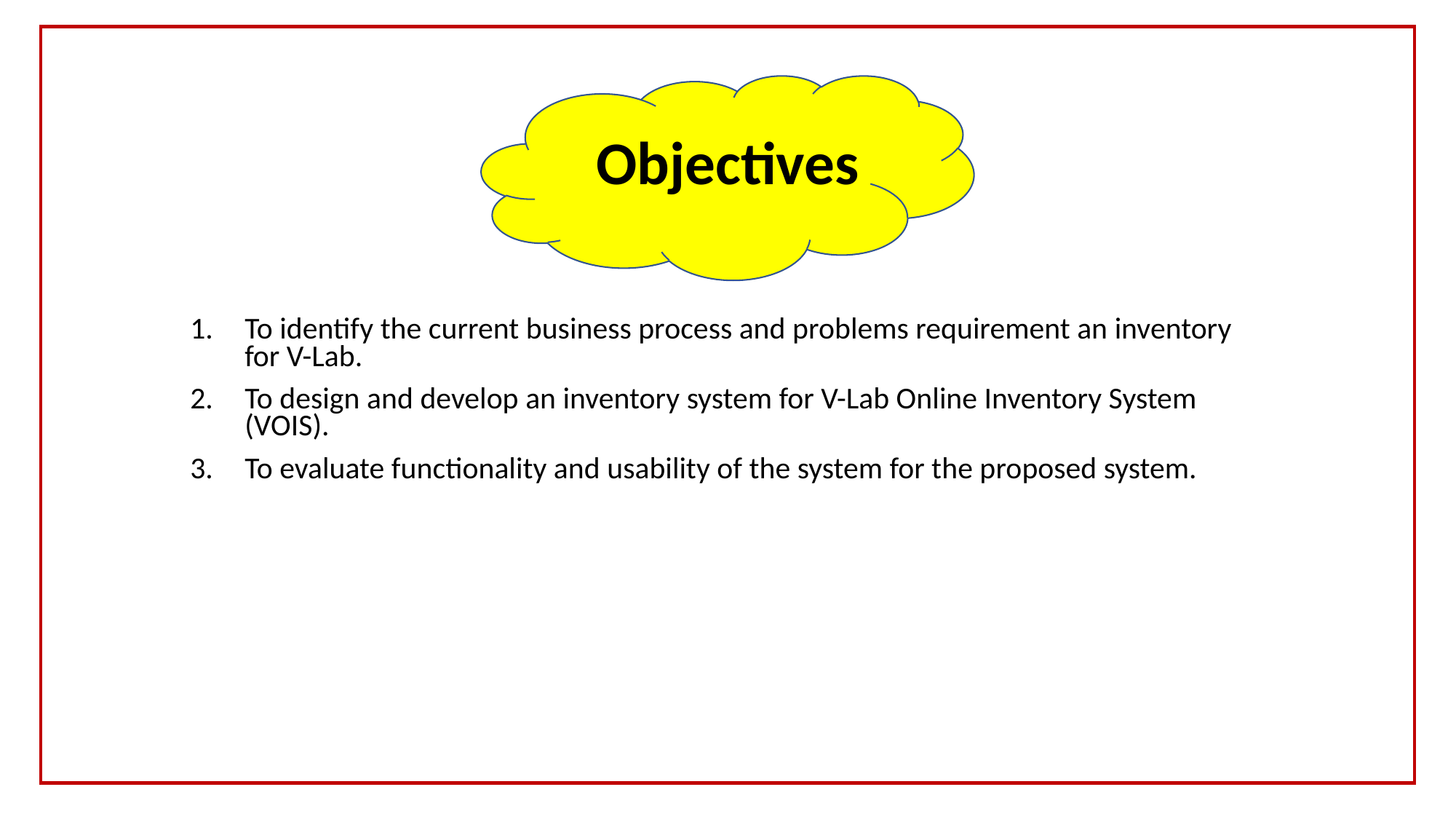

Objectives

To identify the current business process and problems requirement an inventory for V-Lab.
To design and develop an inventory system for V-Lab Online Inventory System (VOIS).
To evaluate functionality and usability of the system for the proposed system.